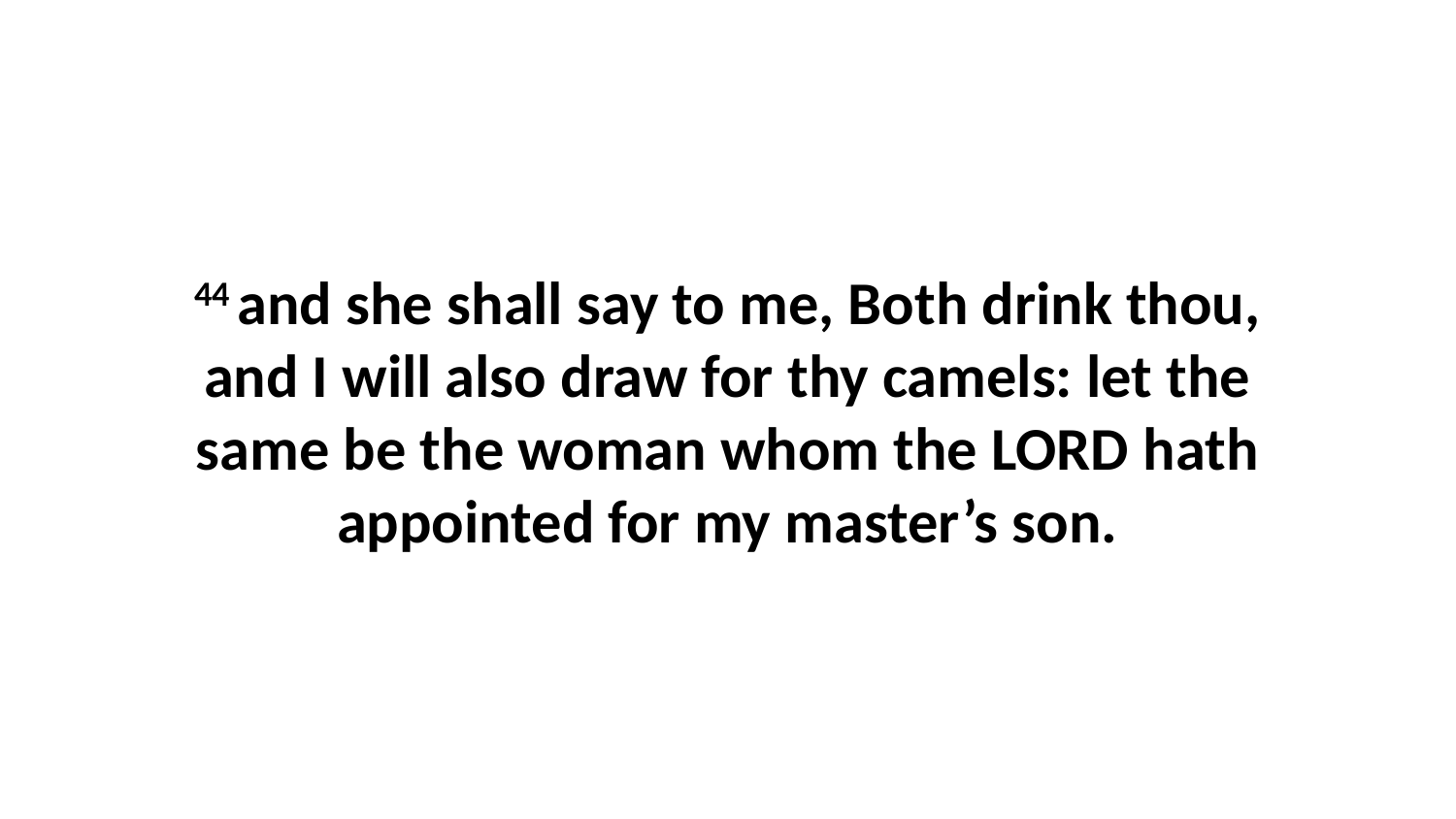

44 and she shall say to me, Both drink thou, and I will also draw for thy camels: let the same be the woman whom the LORD hath appointed for my master’s son.